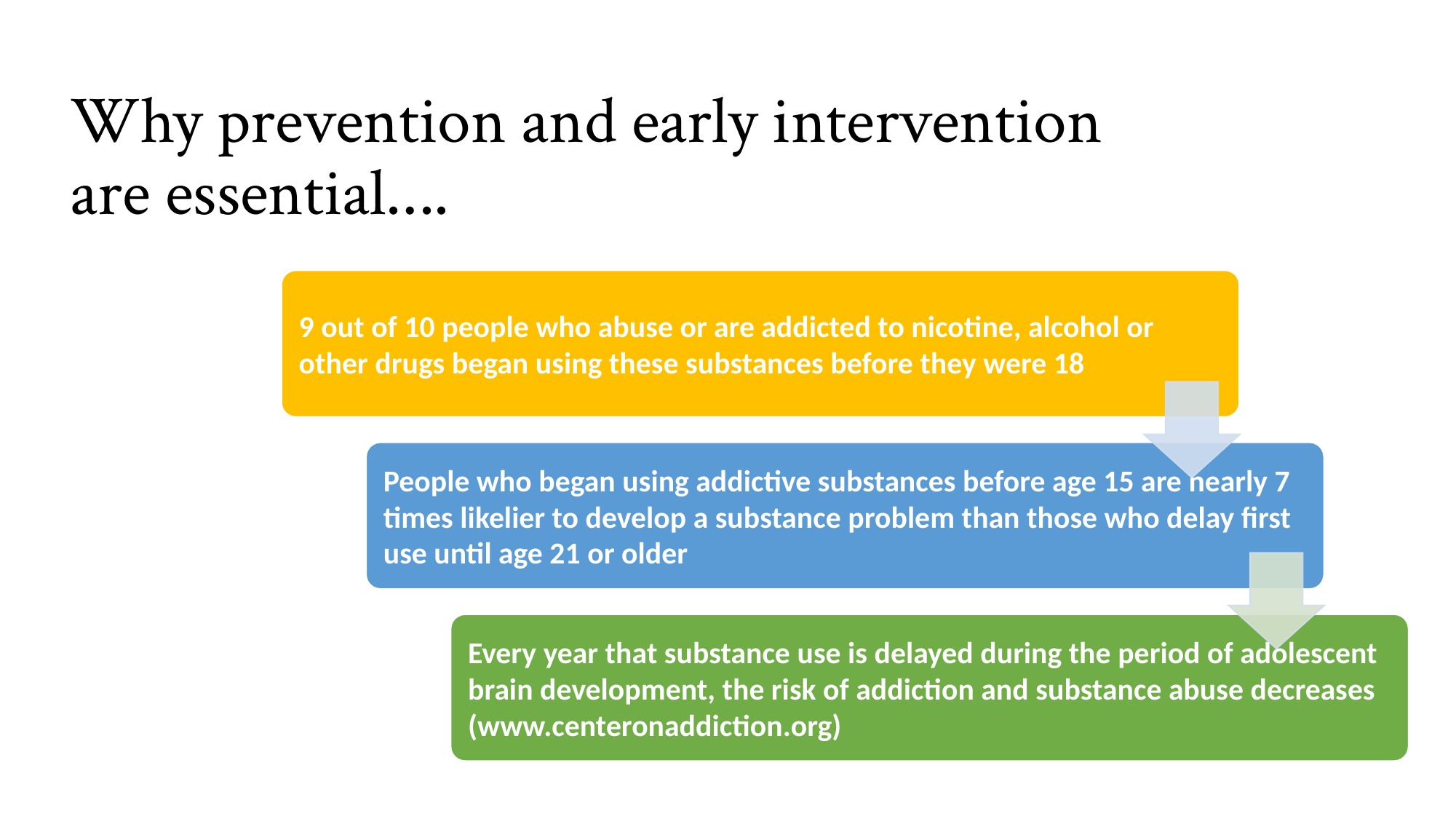

# Why prevention and early intervention are essential….
9 out of 10 people who abuse or are addicted to nicotine, alcohol or other drugs began using these substances before they were 18
People who began using addictive substances before age 15 are nearly 7 times likelier to develop a substance problem than those who delay first use until age 21 or older
Every year that substance use is delayed during the period of adolescent brain development, the risk of addiction and substance abuse decreases (www.centeronaddiction.org)